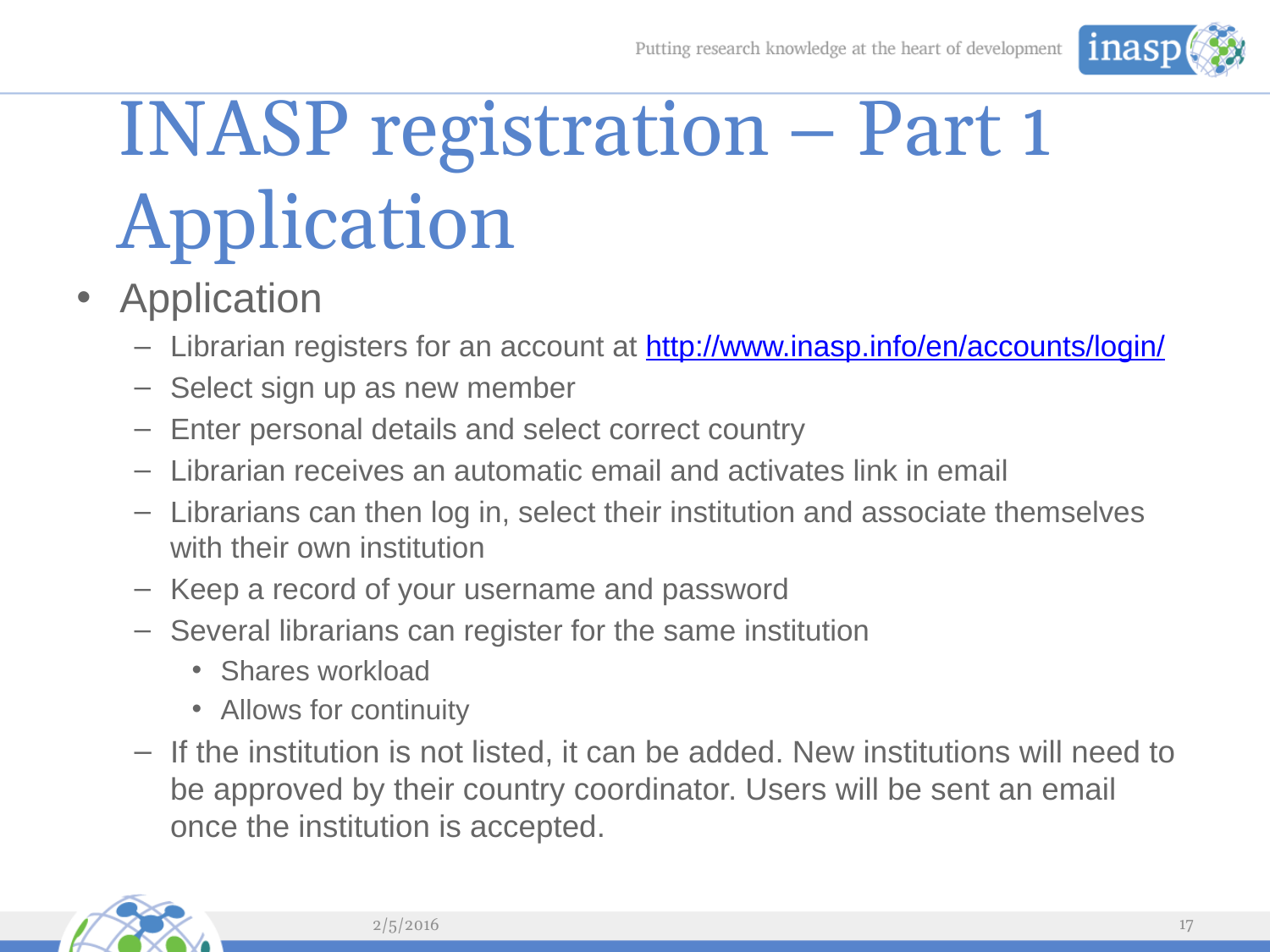

# INASP registration – Part 1 Application
Application
Librarian registers for an account at http://www.inasp.info/en/accounts/login/
Select sign up as new member
Enter personal details and select correct country
Librarian receives an automatic email and activates link in email
Librarians can then log in, select their institution and associate themselves with their own institution
Keep a record of your username and password
Several librarians can register for the same institution
Shares workload
Allows for continuity
If the institution is not listed, it can be added. New institutions will need to be approved by their country coordinator. Users will be sent an email once the institution is accepted.
2/5/2016
17